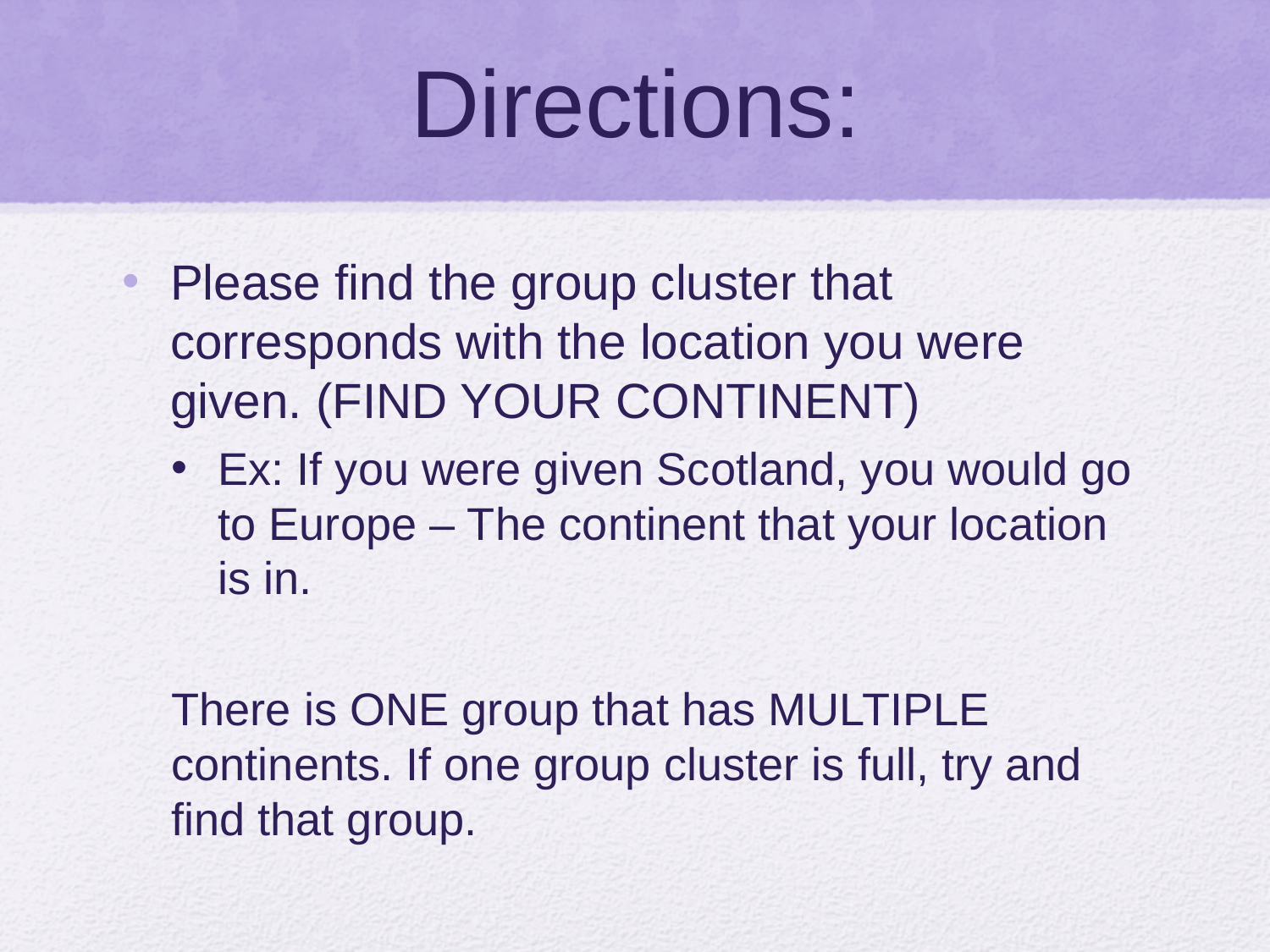

# Directions:
Please find the group cluster that corresponds with the location you were given. (FIND YOUR CONTINENT)
Ex: If you were given Scotland, you would go to Europe – The continent that your location is in.

There is ONE group that has MULTIPLE continents. If one group cluster is full, try and find that group.